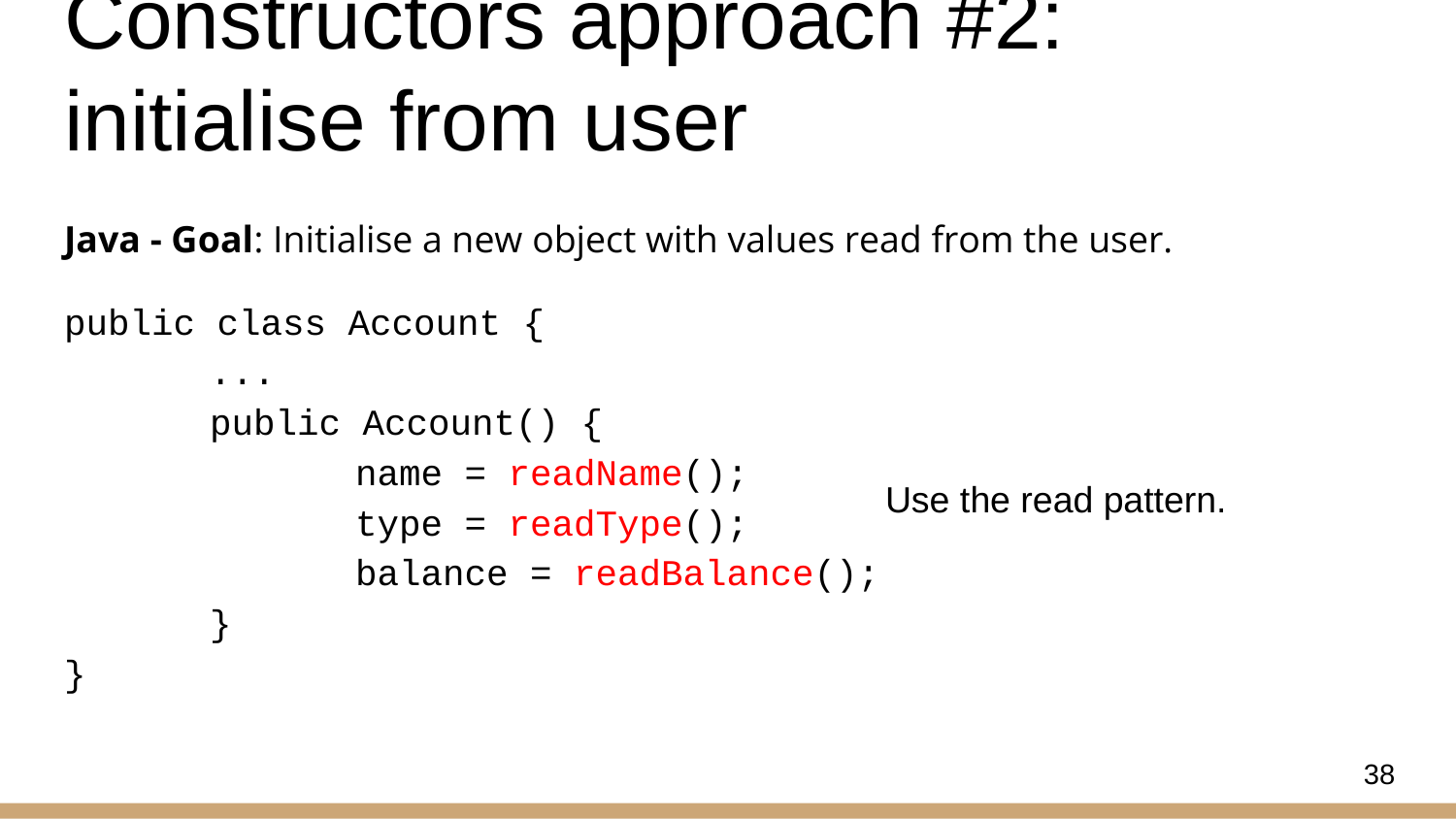

# Constructors approach #2: initialise from user
Java - Goal: Initialise a new object with values read from the user.
public class Account {
	...
	public Account() {
		name = readName();
		type = readType();
		balance = readBalance();
	}
}
Use the read pattern.
38